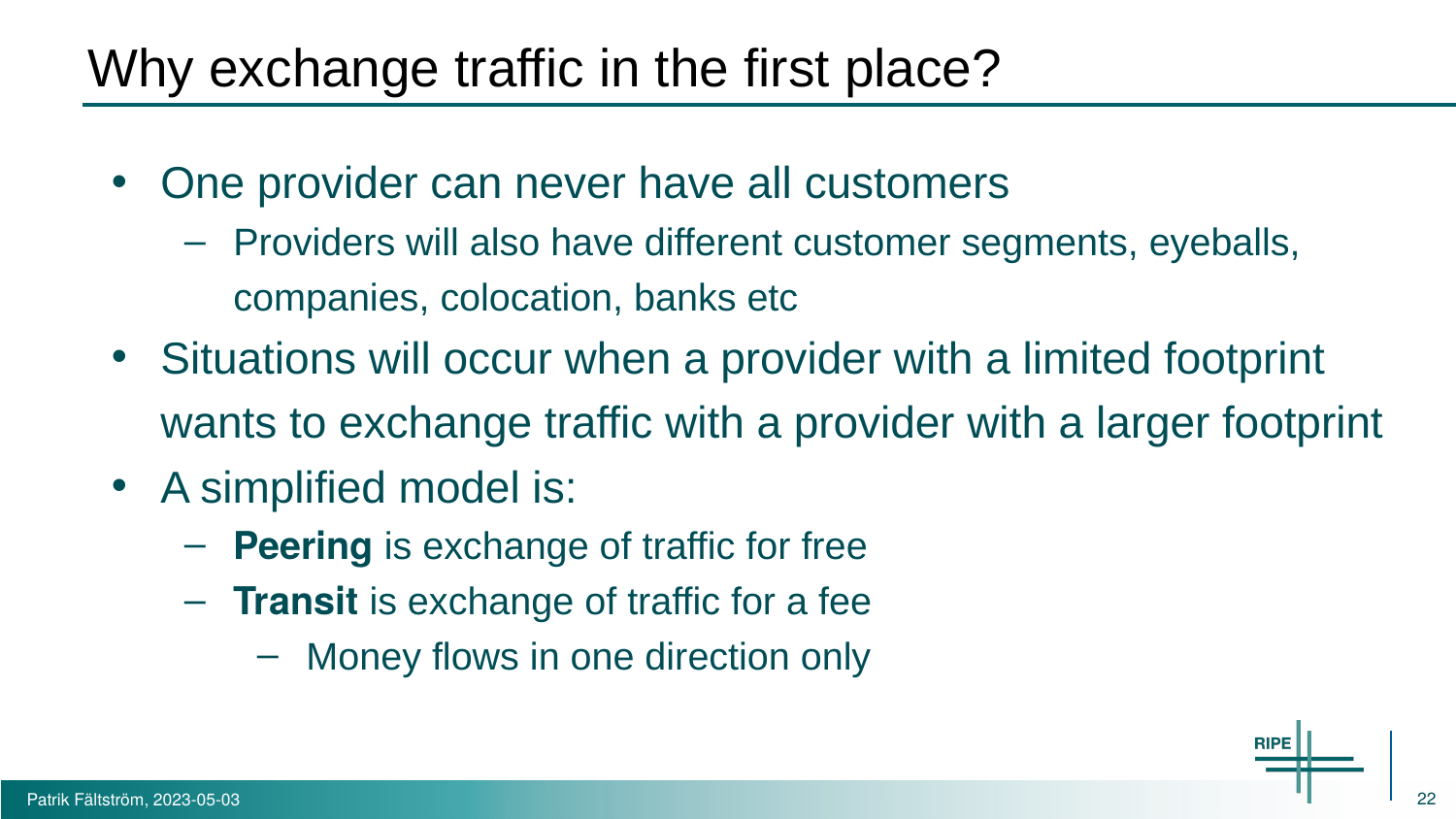

# Why exchange traffic in the first place?
One provider can never have all customers
Providers will also have different customer segments, eyeballs, companies, colocation, banks etc
Situations will occur when a provider with a limited footprint wants to exchange traffic with a provider with a larger footprint
A simplified model is:
Peering is exchange of traffic for free
Transit is exchange of traffic for a fee
Money flows in one direction only
22